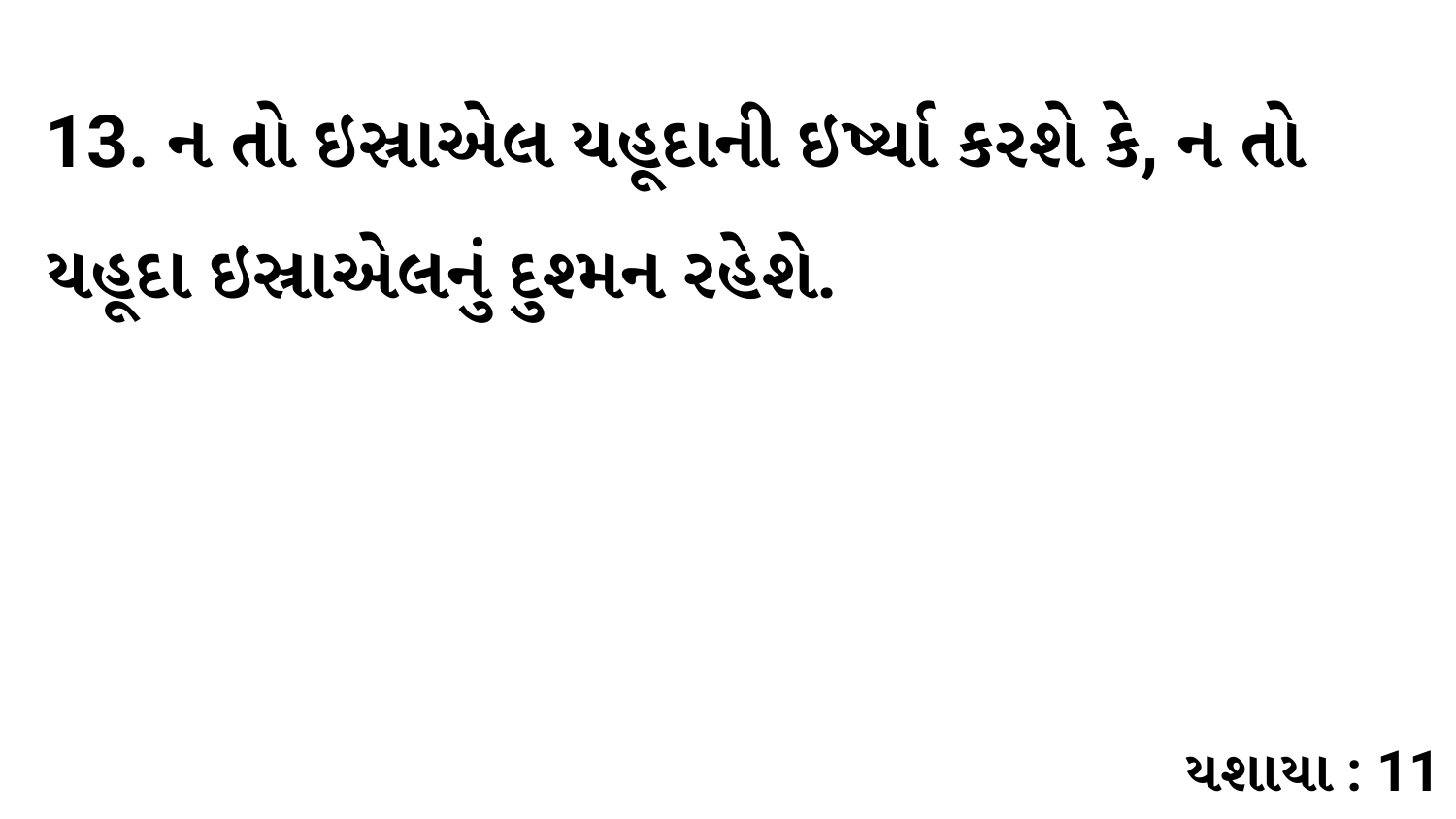

13. ન તો ઇસ્રાએલ યહૂદાની ઇર્ષ્યા કરશે કે, ન તો યહૂદા ઇસ્રાએલનું દુશ્મન રહેશે.
યશાયા : 11